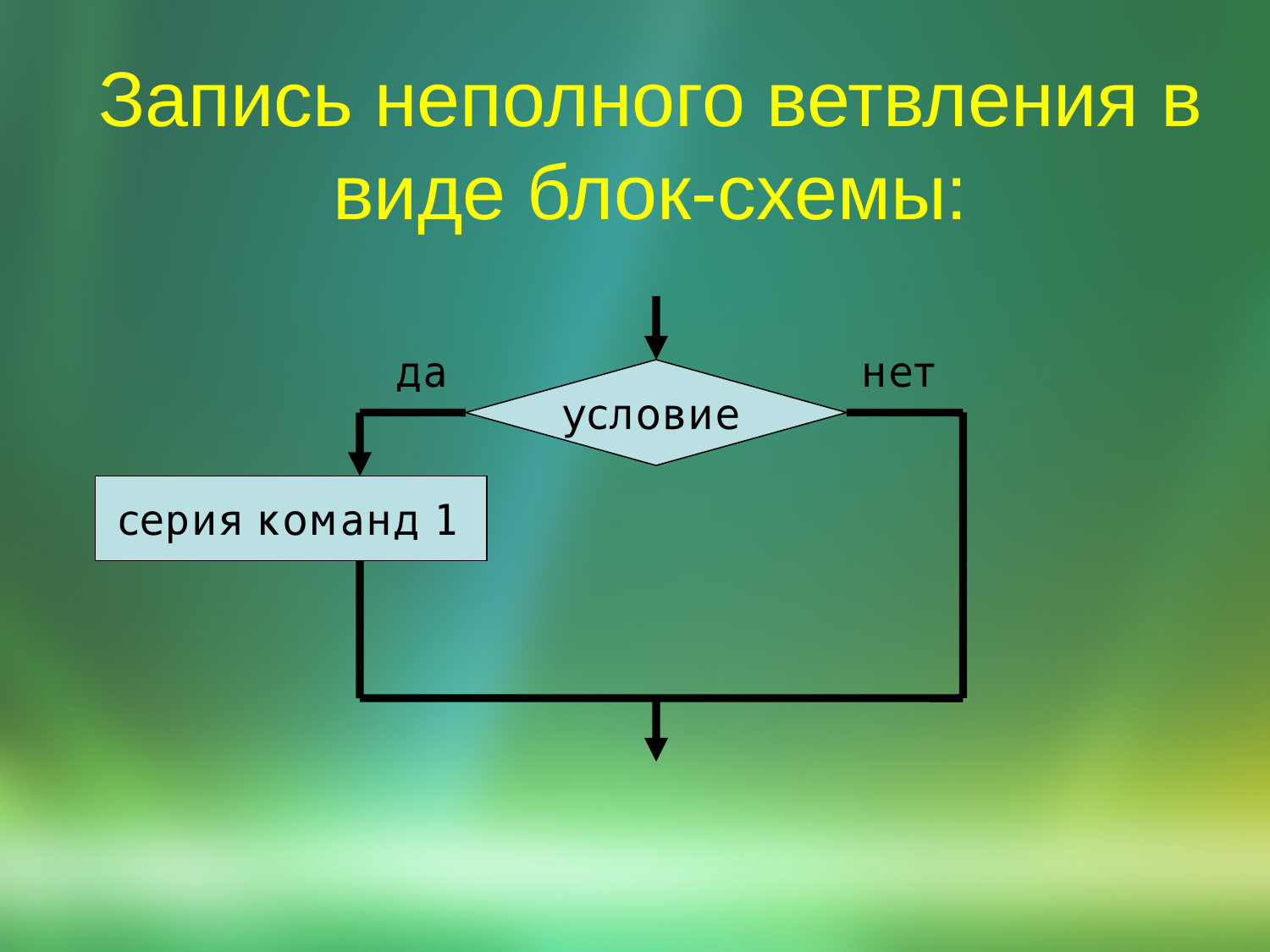

# Запись неполного ветвления в виде блок-схемы:

да
нет

условие

серия команд 1